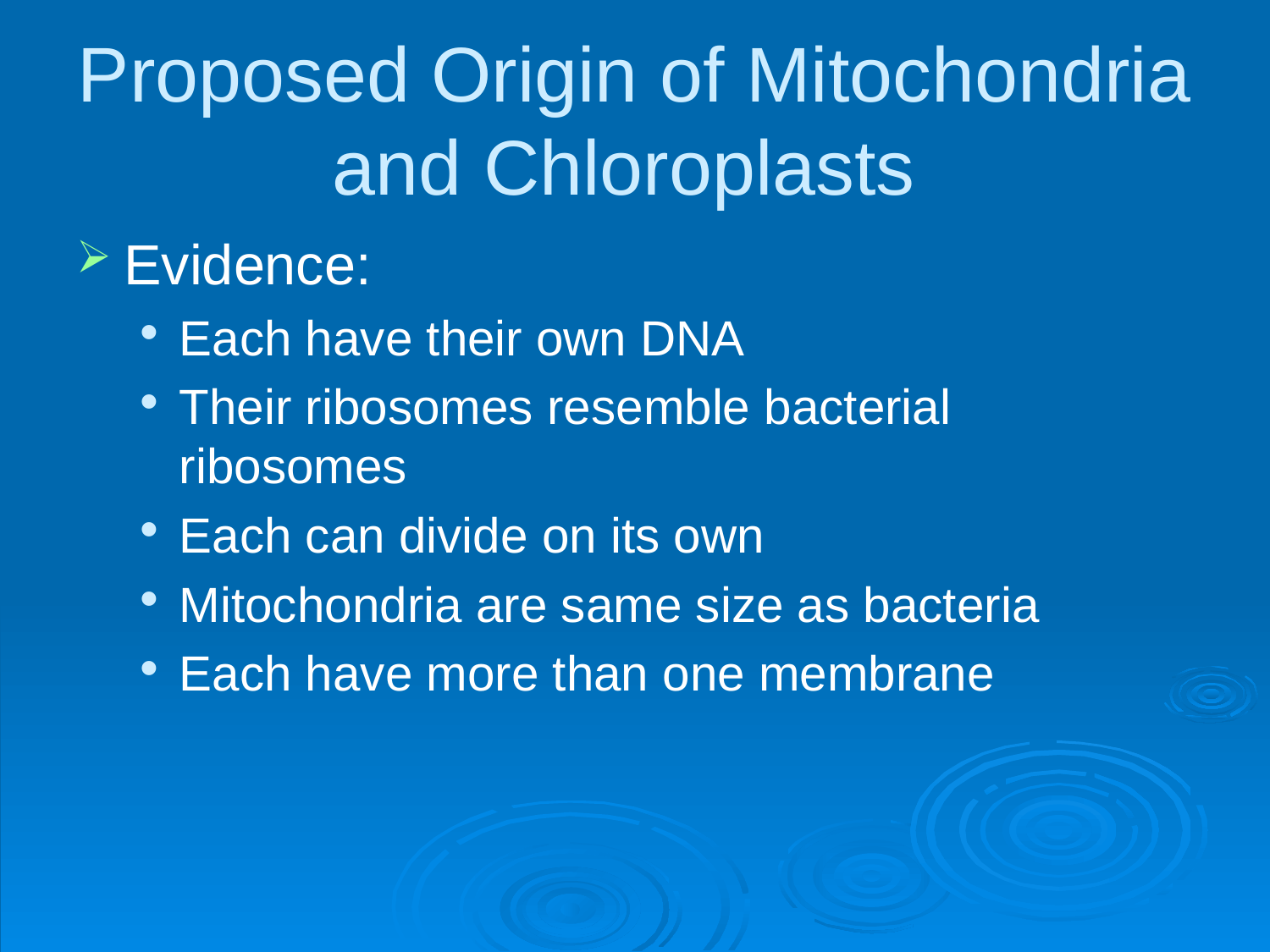

# Proposed Origin of Mitochondria and Chloroplasts
Evidence:
Each have their own DNA
Their ribosomes resemble bacterial ribosomes
Each can divide on its own
Mitochondria are same size as bacteria
Each have more than one membrane